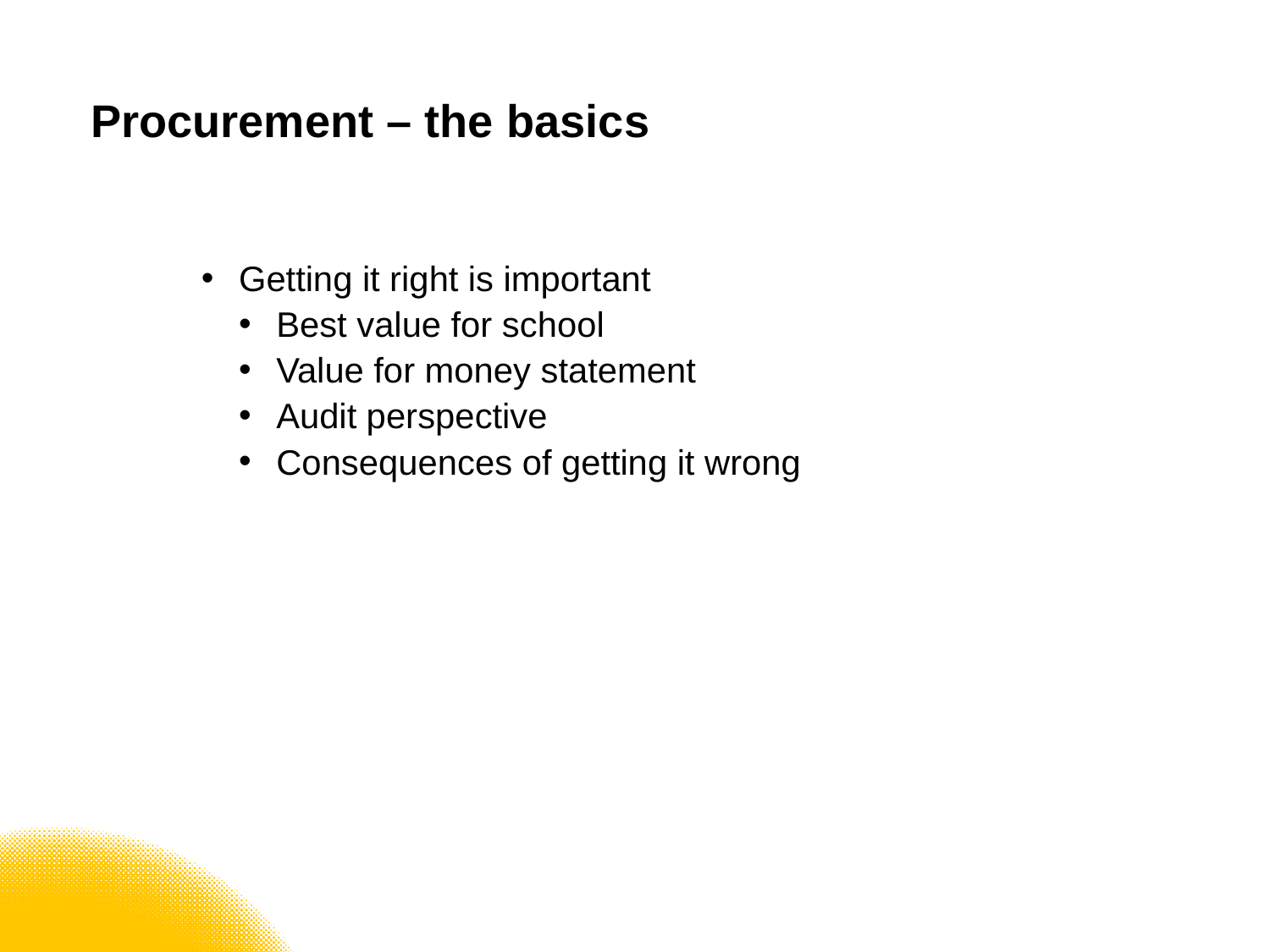

# Procurement – the basics
Getting it right is important
Best value for school
Value for money statement
Audit perspective
Consequences of getting it wrong